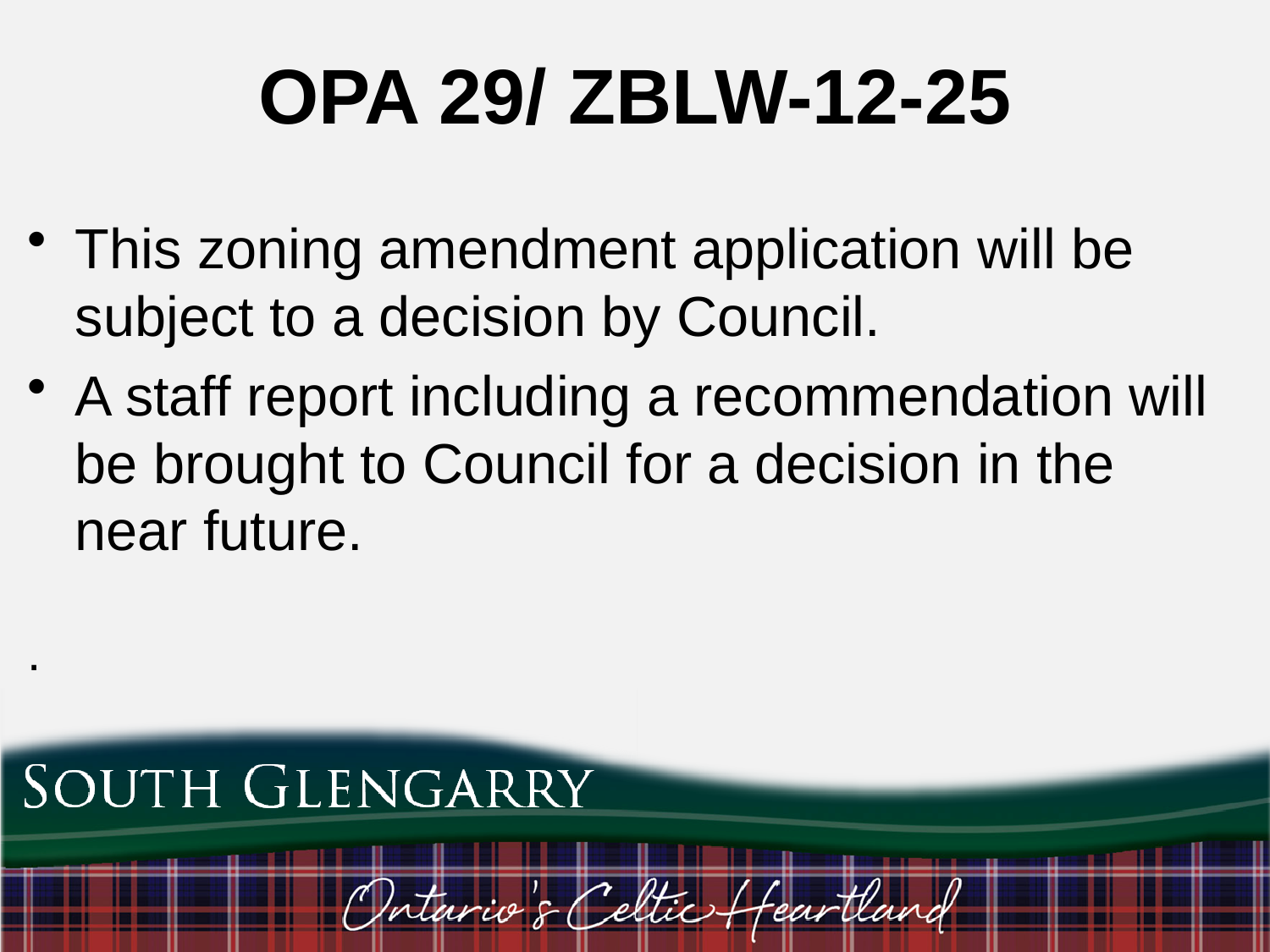

OPA 29/ ZBLW-12-25
This zoning amendment application will be subject to a decision by Council.
A staff report including a recommendation will be brought to Council for a decision in the near future.

.